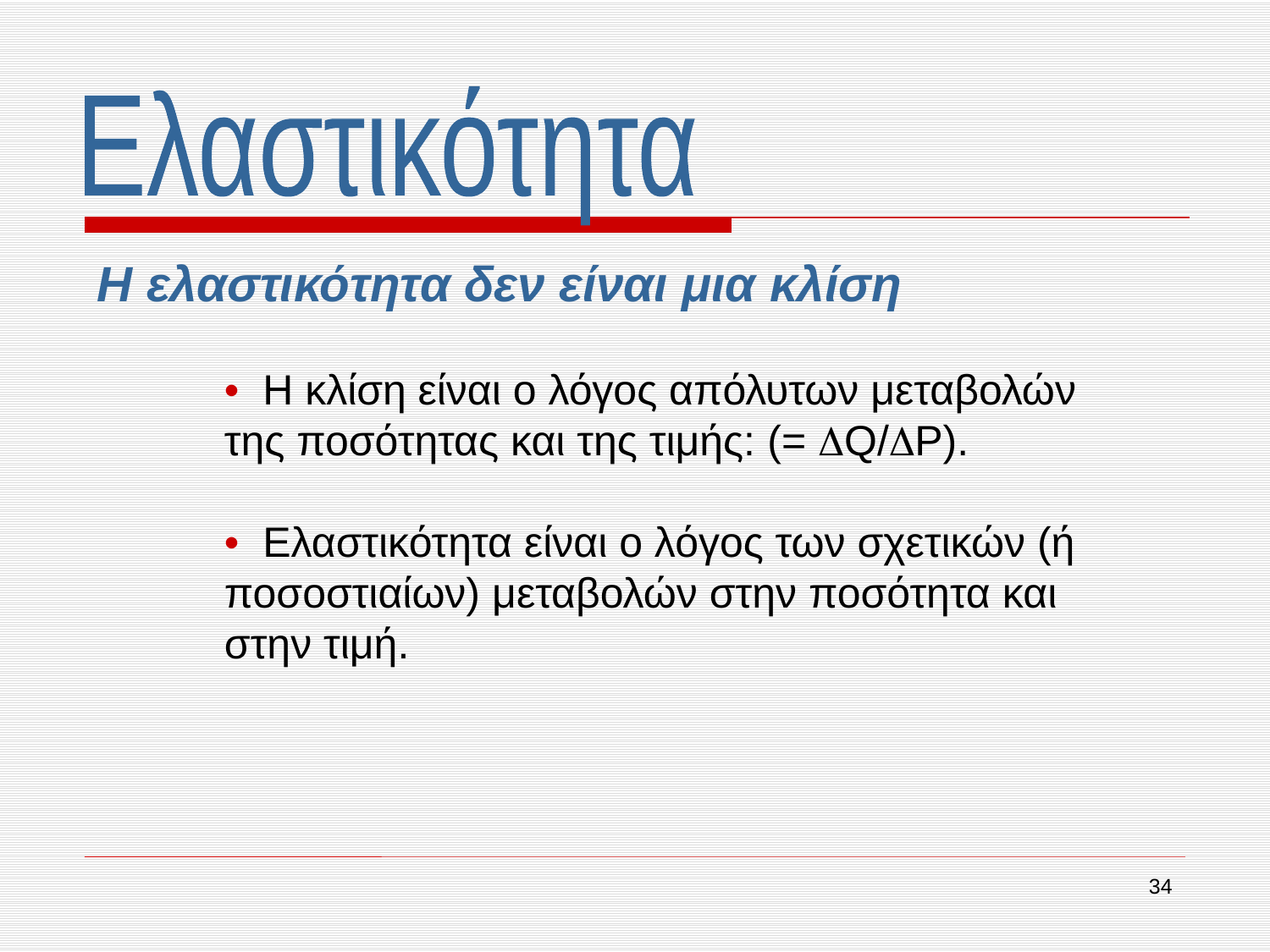

Ελαστικότητα
Η ελαστικότητα δεν είναι μια κλίση

•  Η κλίση είναι ο λόγος απόλυτων μεταβολών της ποσότητας και της τιμής: (= ΔQ/ΔP).

•  Ελαστικότητα είναι ο λόγος των σχετικών (ή ποσοστιαίων) μεταβολών στην ποσότητα και στην τιμή.

34